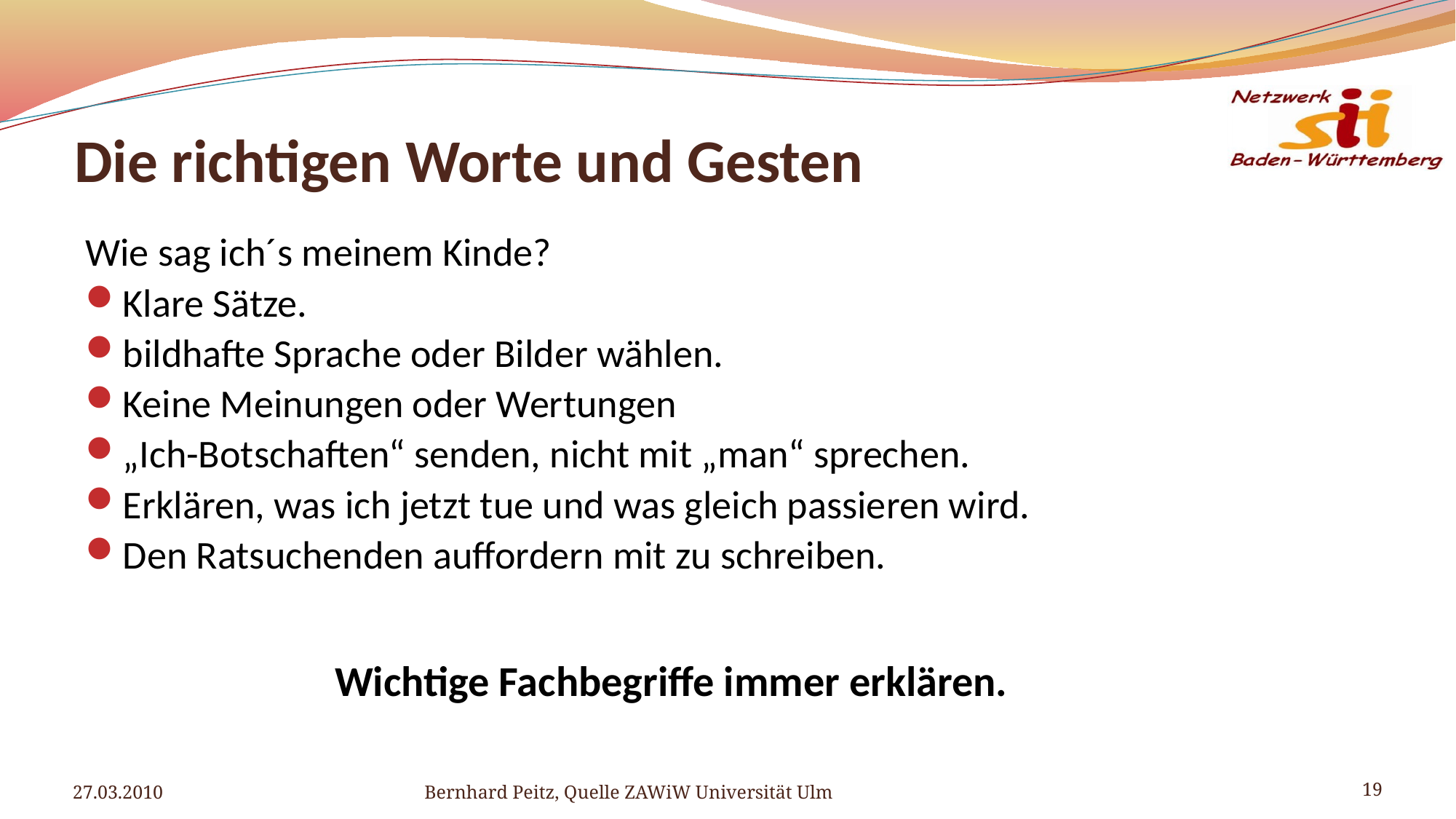

# Die richtigen Worte und Gesten
Wie sag ich´s meinem Kinde?
Klare Sätze.
bildhafte Sprache oder Bilder wählen.
Keine Meinungen oder Wertungen
„Ich-Botschaften“ senden, nicht mit „man“ sprechen.
Erklären, was ich jetzt tue und was gleich passieren wird.
Den Ratsuchenden auffordern mit zu schreiben.
Wichtige Fachbegriffe immer erklären.
27.03.2010
Bernhard Peitz, Quelle ZAWiW Universität Ulm
19